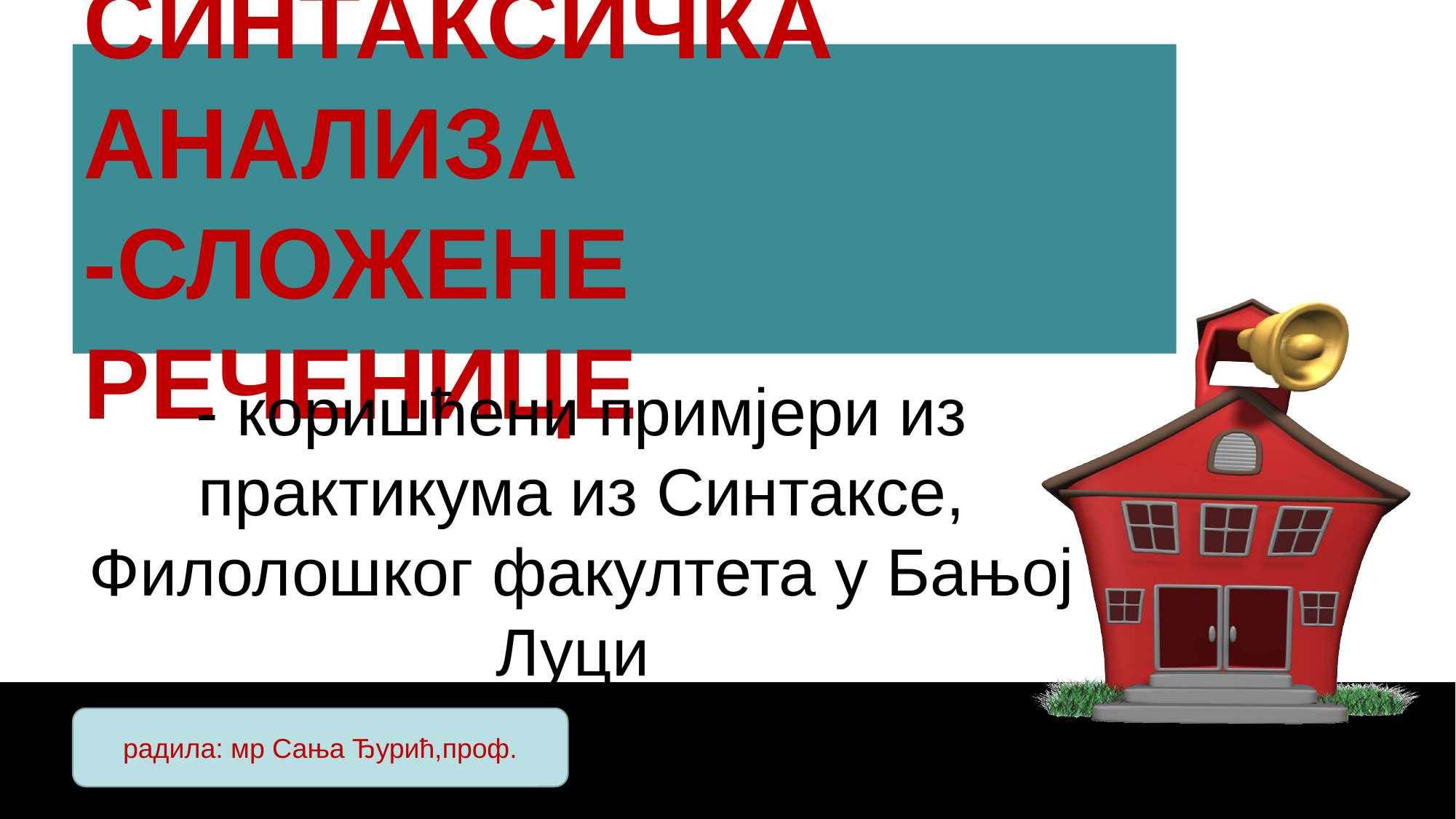

# СИНТАКСИЧКА АНАЛИЗА -СЛОЖЕНЕ РЕЧЕНИЦЕ
- коришћени примјери из практикума из Синтаксе, Филолошког факултета у Бањој Луци
радила: мр Сања Ђурић,проф.